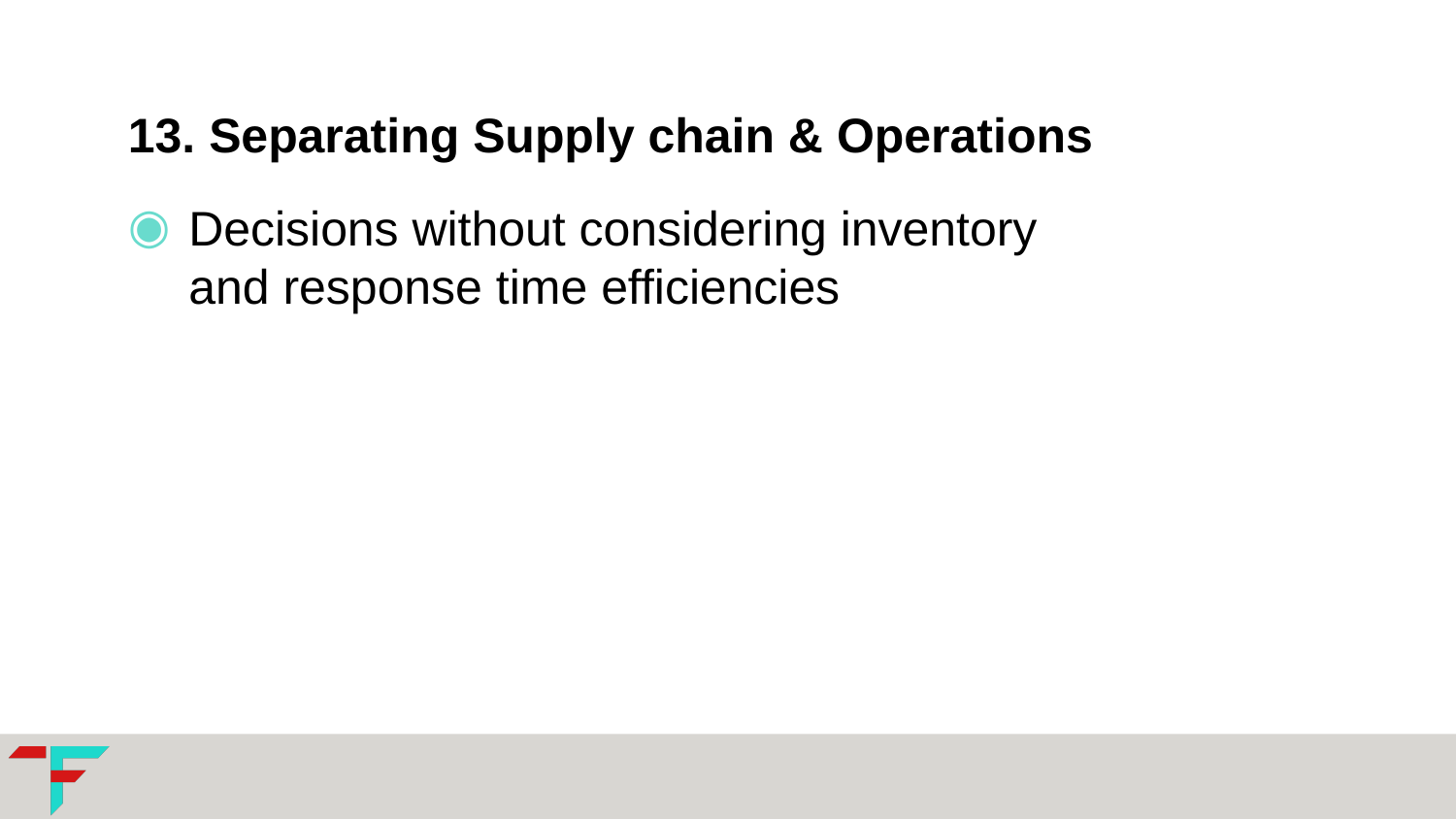

13. Separating Supply chain & Operations
Decisions without considering inventory and response time efficiencies